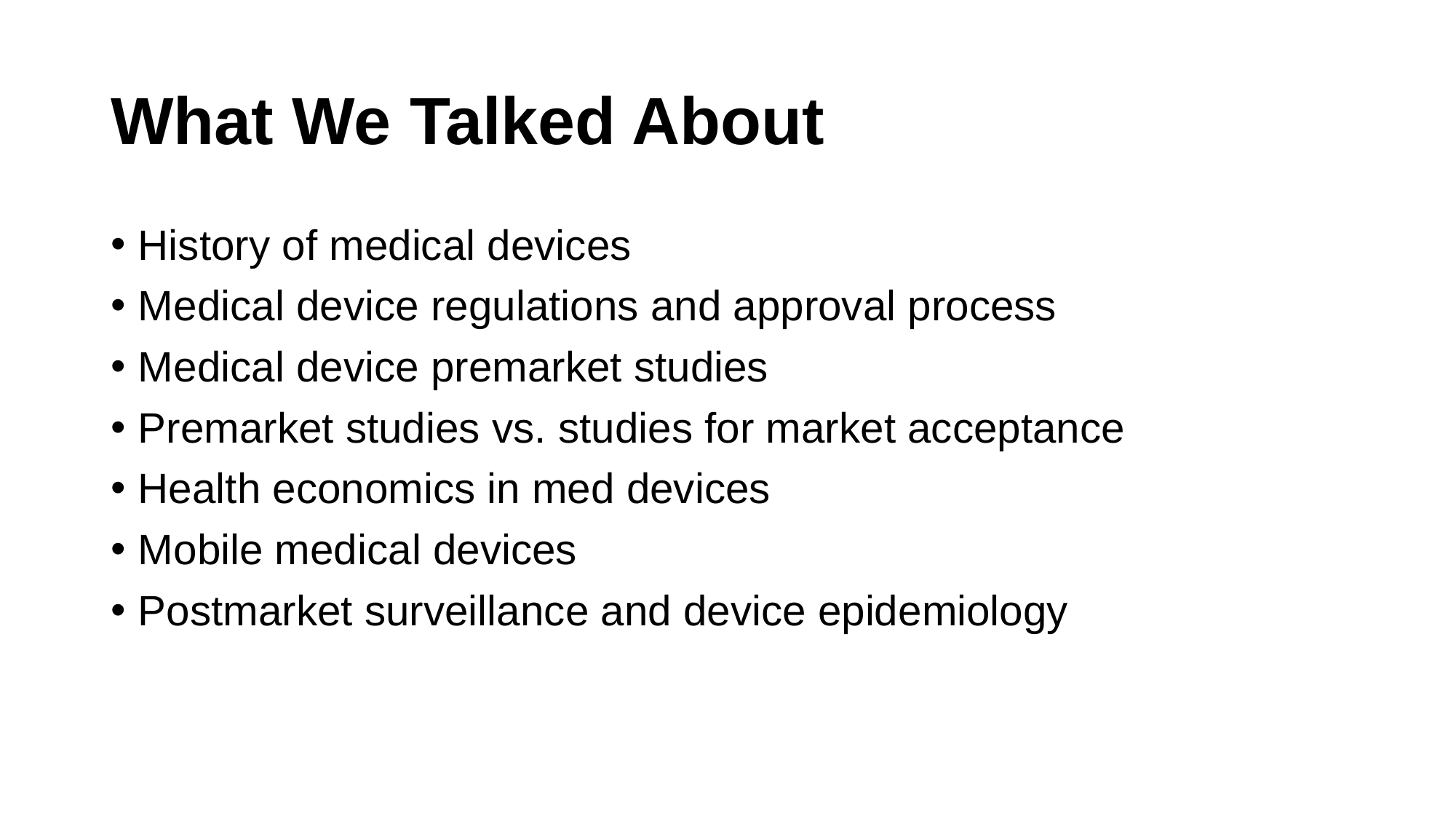

# What We Talked About
History of medical devices
Medical device regulations and approval process
Medical device premarket studies
Premarket studies vs. studies for market acceptance
Health economics in med devices
Mobile medical devices
Postmarket surveillance and device epidemiology